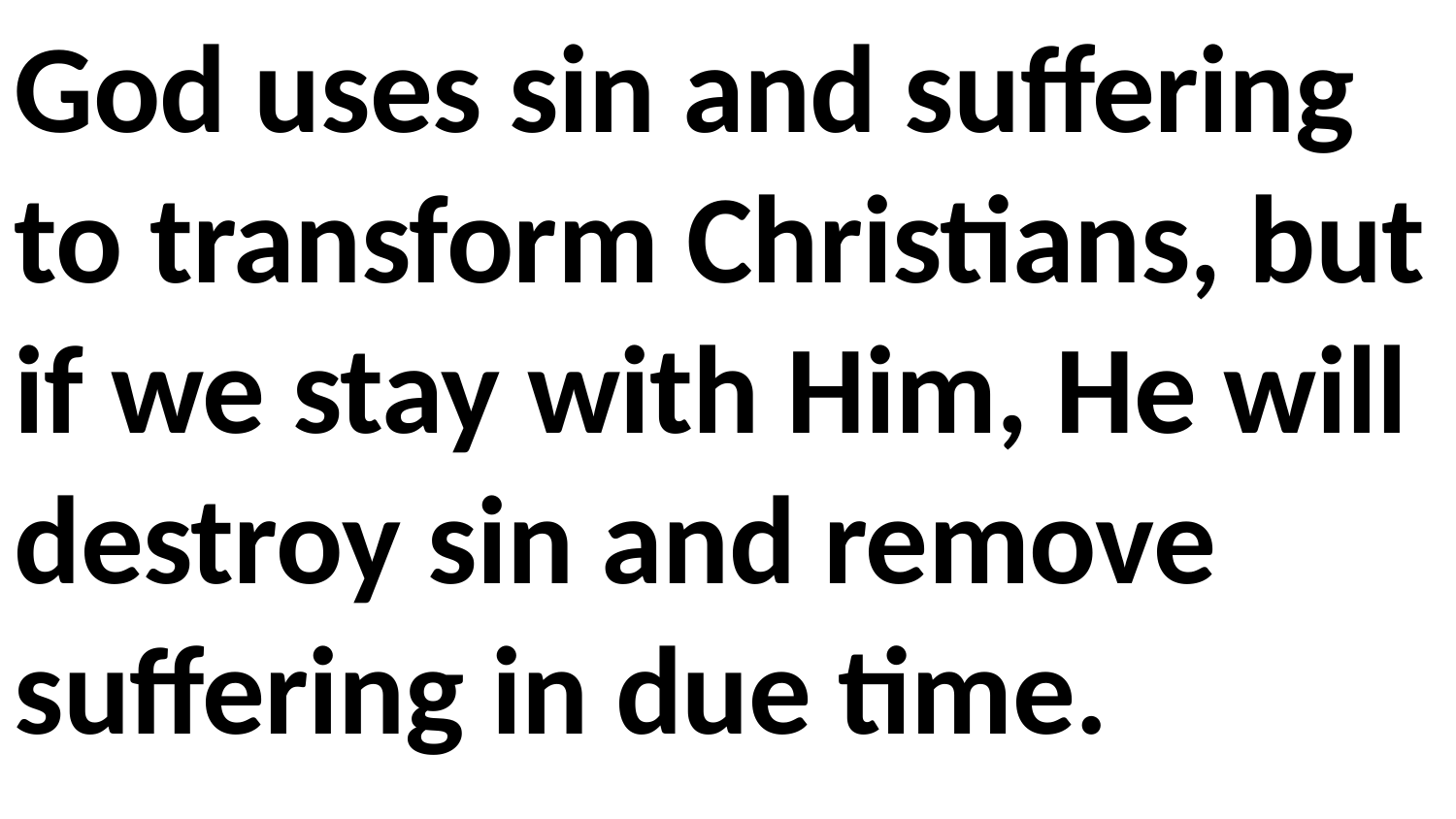

God uses sin and suffering to transform Christians, but if we stay with Him, He will destroy sin and remove suffering in due time.